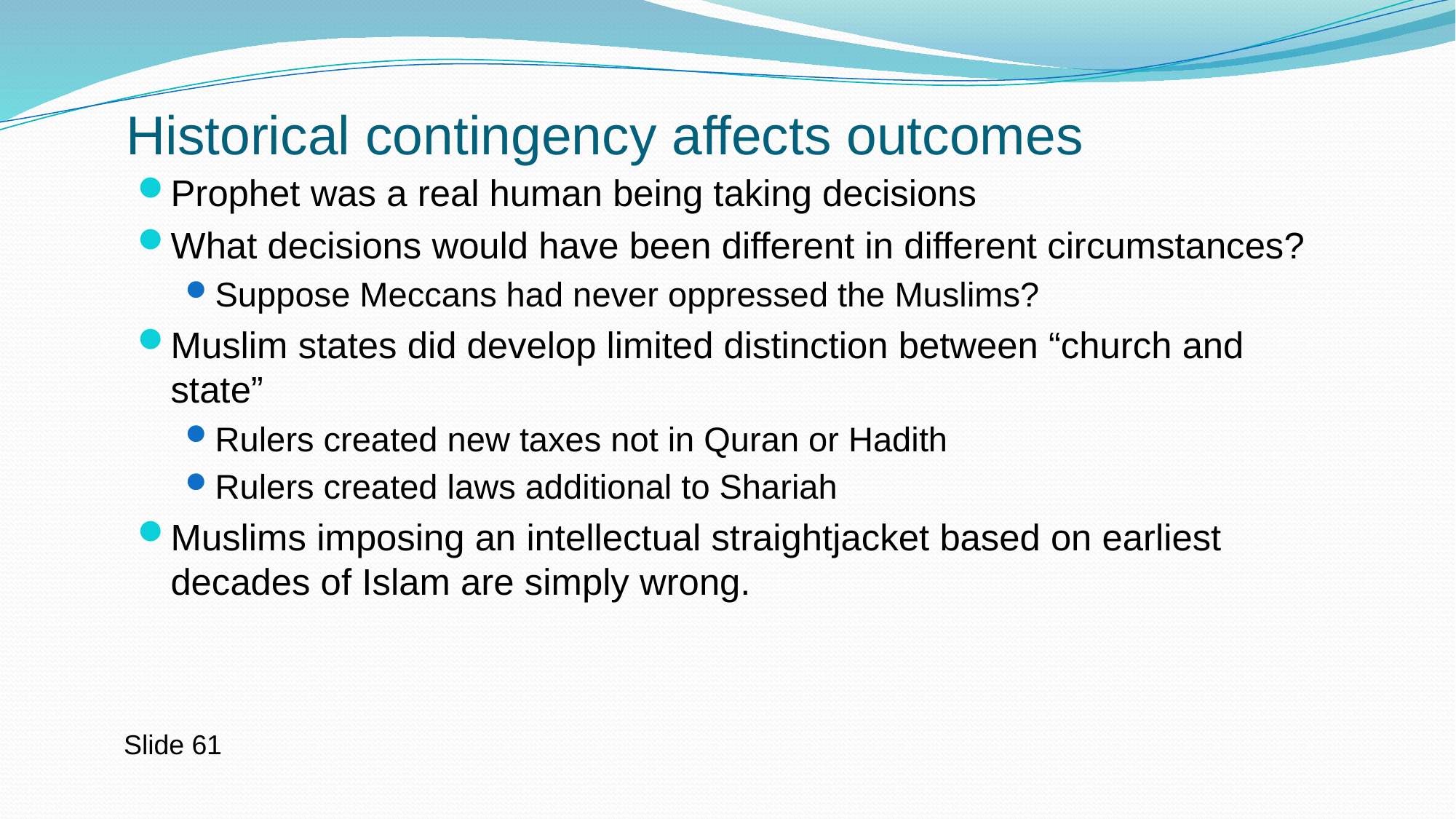

# Historical contingency affects outcomes
Prophet was a real human being taking decisions
What decisions would have been different in different circumstances?
Suppose Meccans had never oppressed the Muslims?
Muslim states did develop limited distinction between “church and state”
Rulers created new taxes not in Quran or Hadith
Rulers created laws additional to Shariah
Muslims imposing an intellectual straightjacket based on earliest decades of Islam are simply wrong.

Slide 61